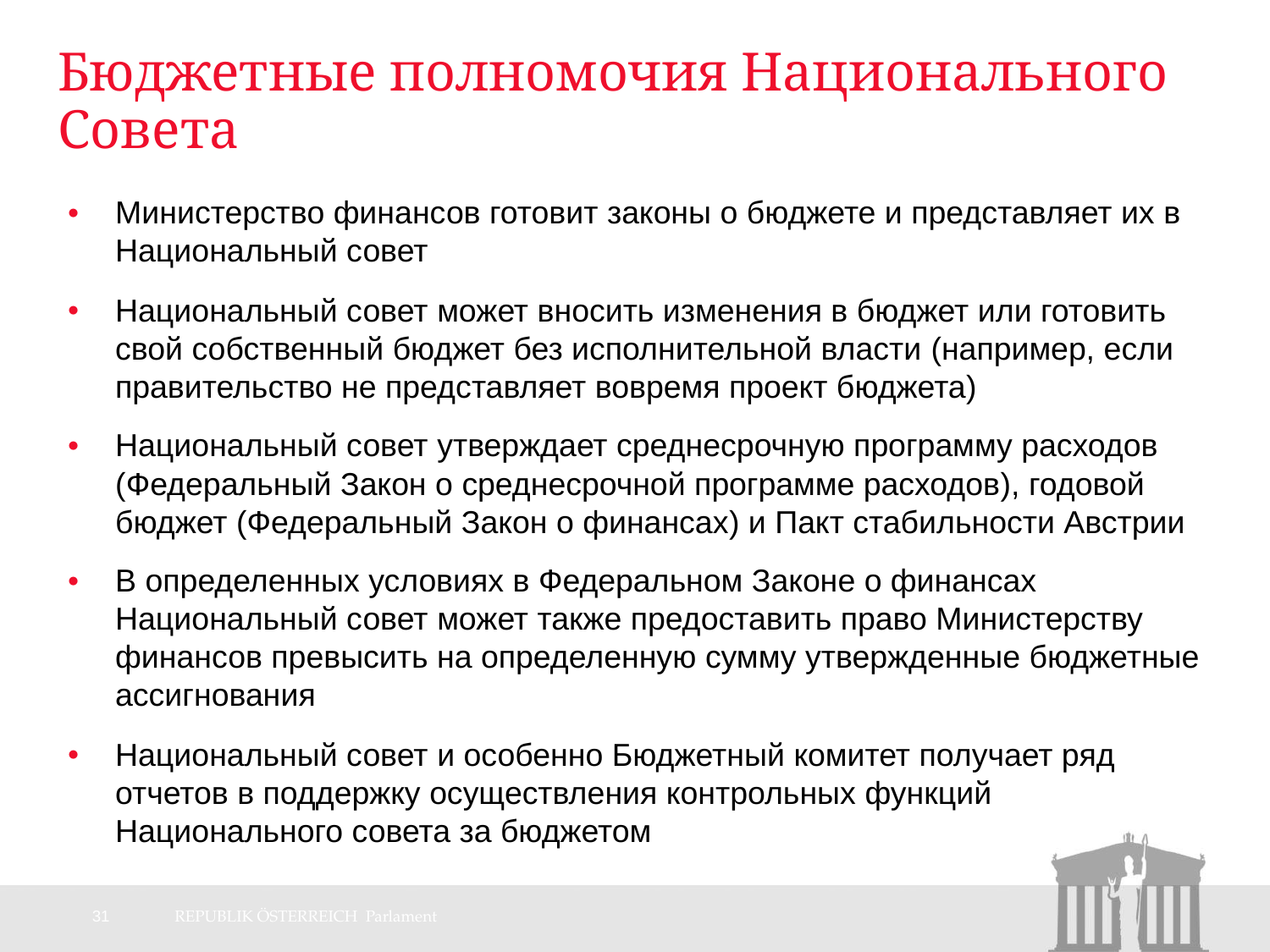

# Бюджетные полномочия Национального Совета
Министерство финансов готовит законы о бюджете и представляет их в Национальный совет
Национальный совет может вносить изменения в бюджет или готовить свой собственный бюджет без исполнительной власти (например, если правительство не представляет вовремя проект бюджета)
Национальный совет утверждает среднесрочную программу расходов (Федеральный Закон о среднесрочной программе расходов), годовой бюджет (Федеральный Закон о финансах) и Пакт стабильности Австрии
В определенных условиях в Федеральном Законе о финансах Национальный совет может также предоставить право Министерству финансов превысить на определенную сумму утвержденные бюджетные ассигнования
Национальный совет и особенно Бюджетный комитет получает ряд отчетов в поддержку осуществления контрольных функций Национального совета за бюджетом

31
REPUBLIK ÖSTERREICH  Parlament